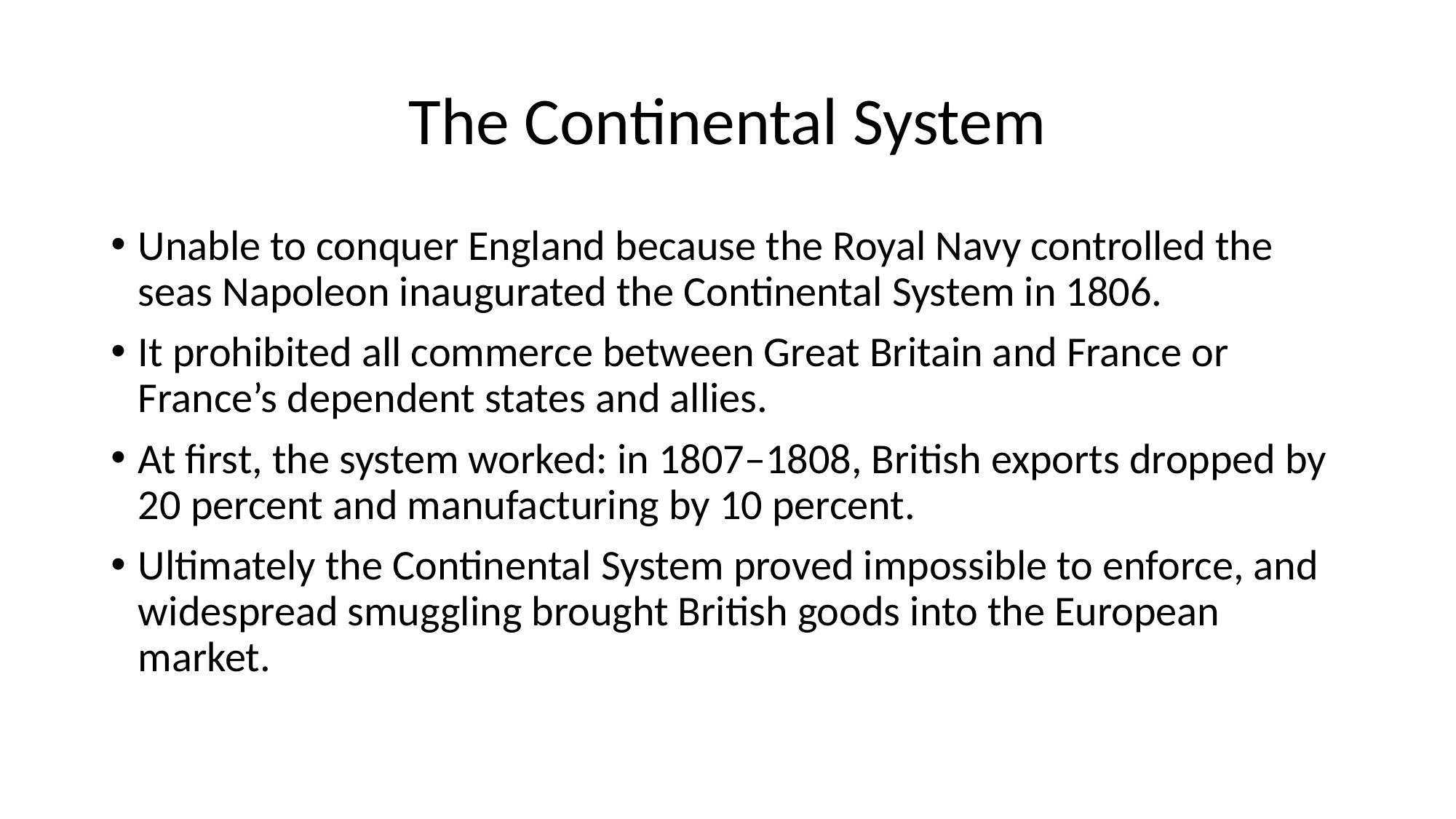

# The Continental System
Unable to conquer England because the Royal Navy controlled the seas Napoleon inaugurated the Continental System in 1806.
It prohibited all commerce between Great Britain and France or France’s dependent states and allies.
At first, the system worked: in 1807–1808, British exports dropped by 20 percent and manufacturing by 10 percent.
Ultimately the Continental System proved impossible to enforce, and widespread smuggling brought British goods into the European market.